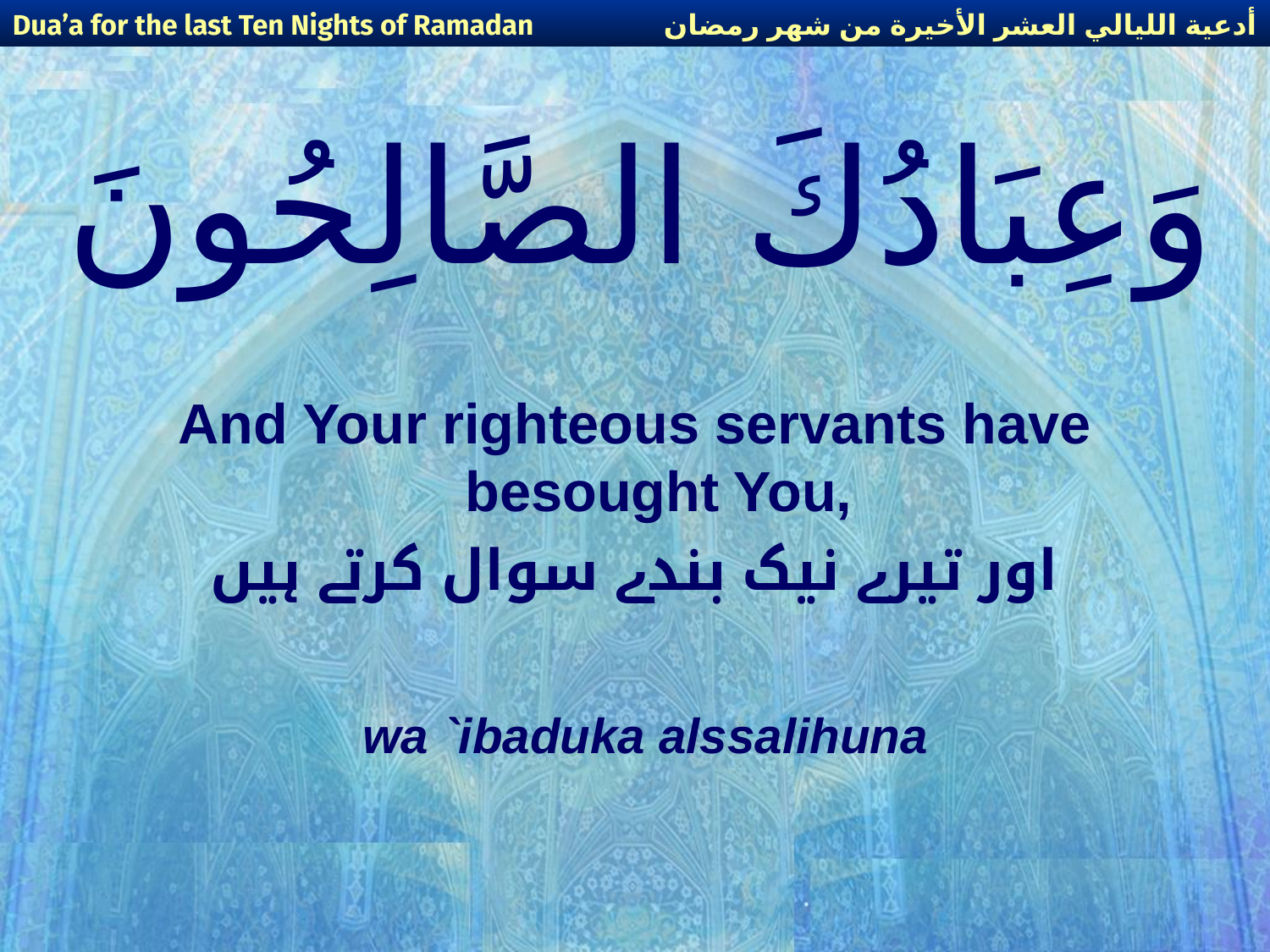

أدعية الليالي العشر الأخيرة من شهر رمضان
Dua’a for the last Ten Nights of Ramadan
# وَعِبَادُكَ الصَّالِحُونَ
And Your righteous servants have besought You,
اور تیرے نیک بندے سوال کرتے ہیں
wa `ibaduka alssalihuna